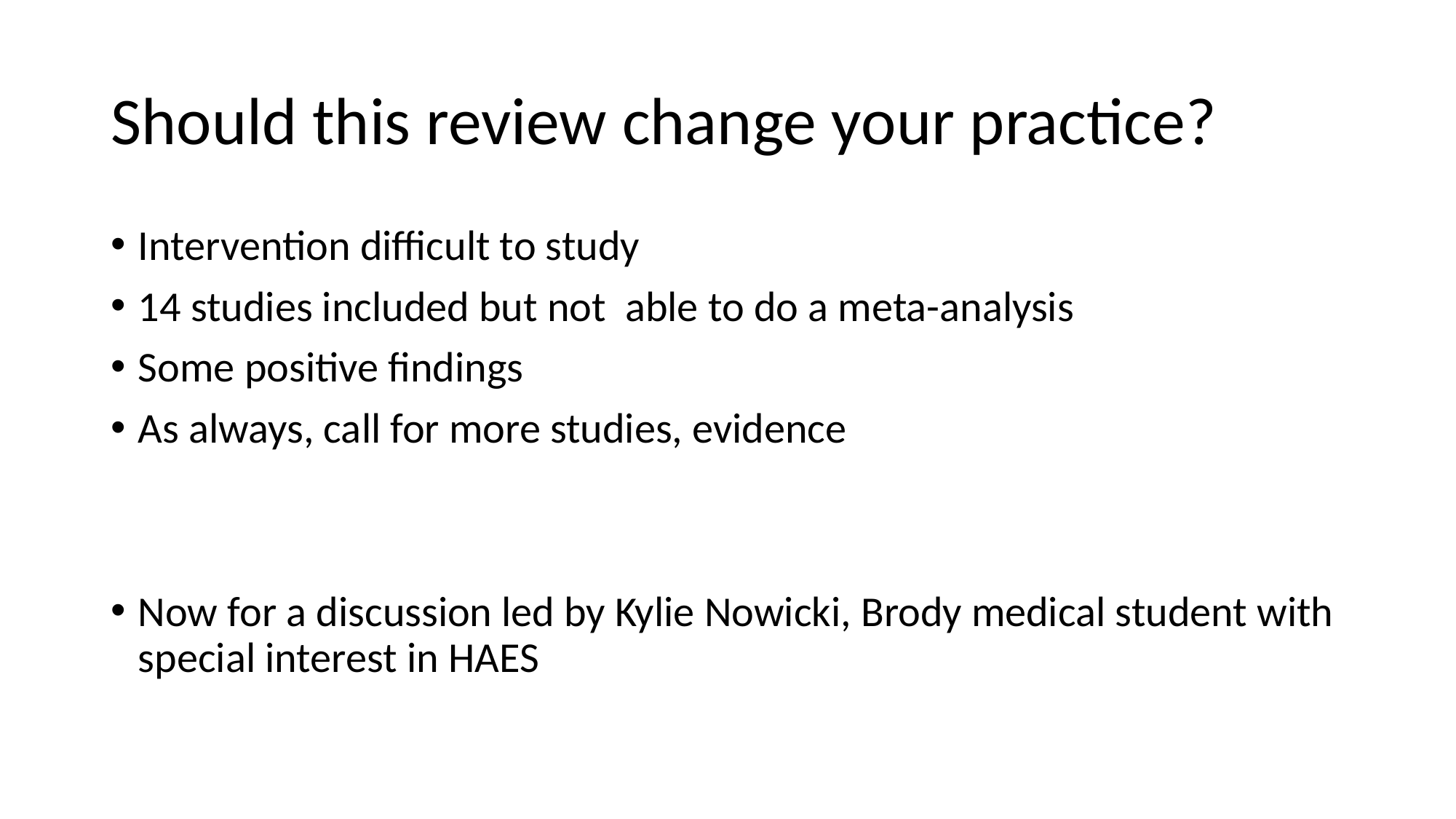

# Should this review change your practice?
Intervention difficult to study
14 studies included but not  able to do a meta-analysis
Some positive findings
As always, call for more studies, evidence

Now for a discussion led by Kylie Nowicki, Brody medical student with special interest in HAES